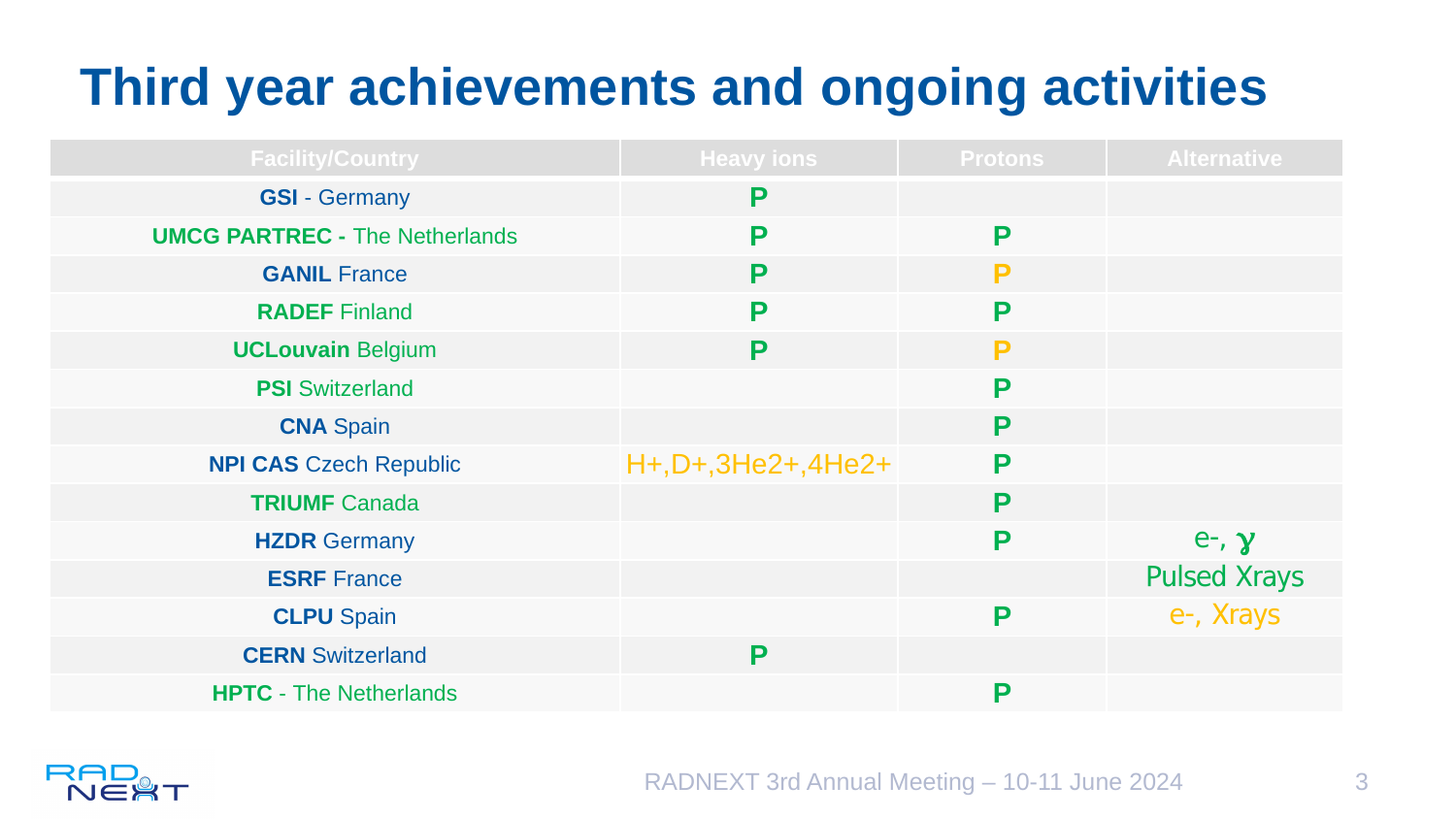

# Third year achievements and ongoing activities
| Facility/Country | Heavy ions | Protons | Alternative |
| --- | --- | --- | --- |
| GSI - Germany | P |  |  |
| UMCG PARTREC - The Netherlands | P | P |  |
| GANIL France | P | P |  |
| RADEF Finland | P | P |  |
| UCLouvain Belgium | P | P |  |
| PSI Switzerland |  | P |  |
| CNA Spain |  | P |  |
| NPI CAS Czech Republic | H+,D+,3He2+,4He2+ | P |  |
| TRIUMF Canada |  | P |  |
| HZDR Germany |  | P | e-, γ |
| ESRF France |  |  | Pulsed Xrays |
| CLPU Spain |  | P | e-, Xrays |
| CERN Switzerland | P |  |  |
| HPTC - The Netherlands |  | P |  |
RADNEXT 3rd Annual Meeting – 10-11 June 2024
3